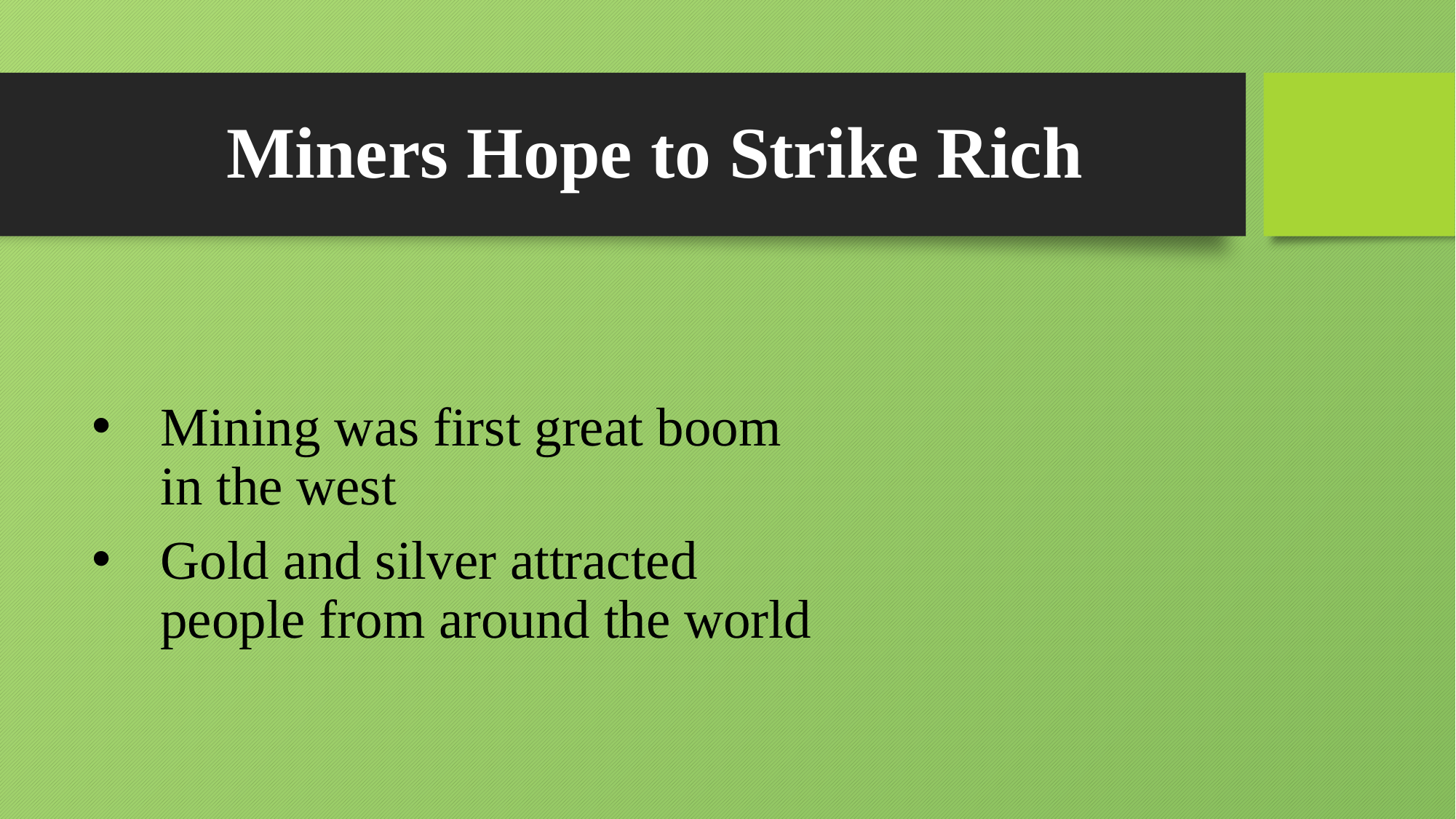

# Miners Hope to Strike Rich
Mining was first great boom in the west
Gold and silver attracted people from around the world